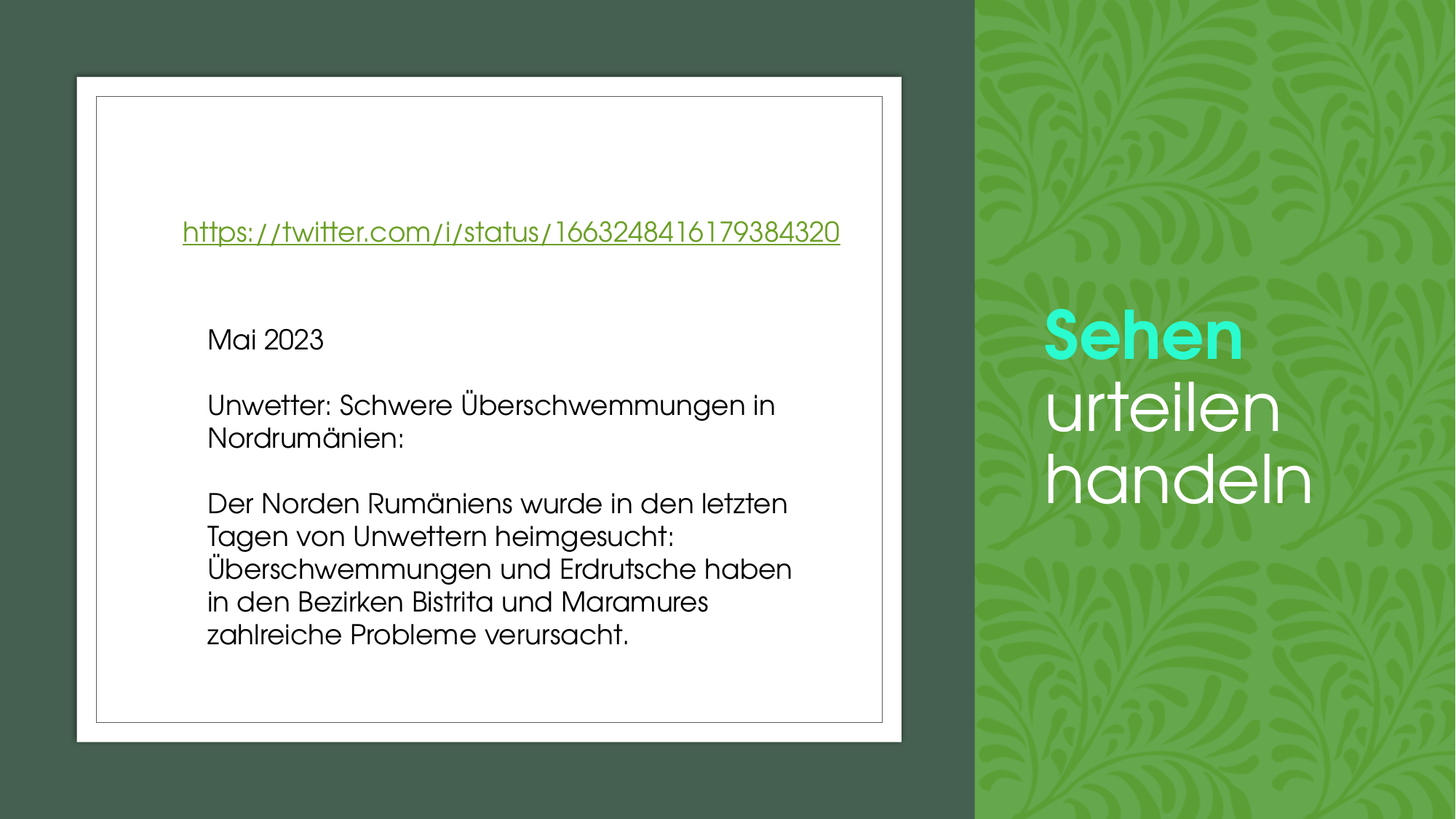

# Sehen urteilen handeln

https://twitter.com/i/status/1663248416179384320

Mai 2023

Unwetter: Schwere Überschwemmungen in Nordrumänien:

Der Norden Rumäniens wurde in den letzten Tagen von Unwettern heimgesucht: Überschwemmungen und Erdrutsche haben in den Bezirken Bistrita und Maramures zahlreiche Probleme verursacht.